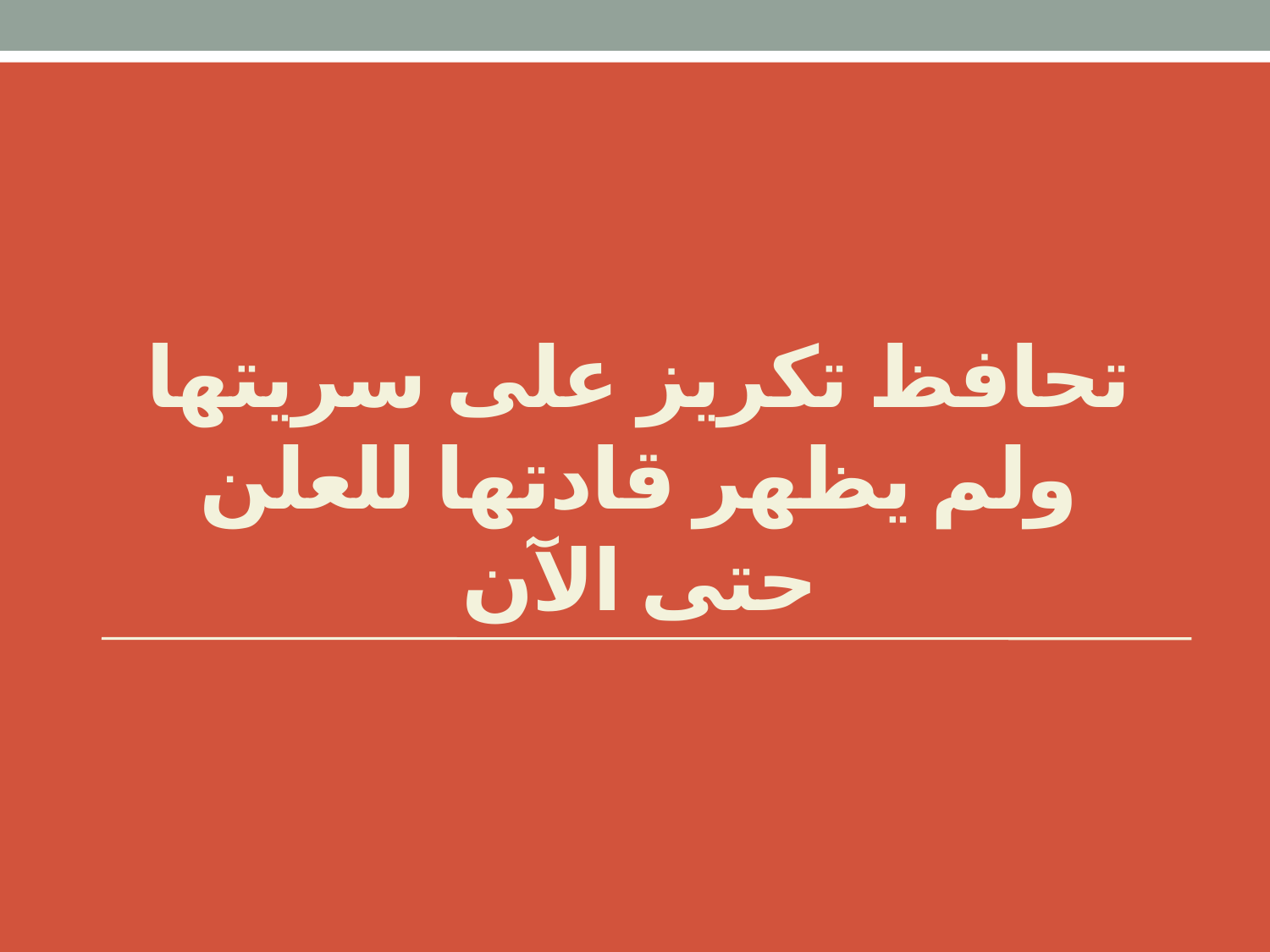

# تحافظ تكريز على سريتها ولم يظهر قادتها للعلن حتى الآن